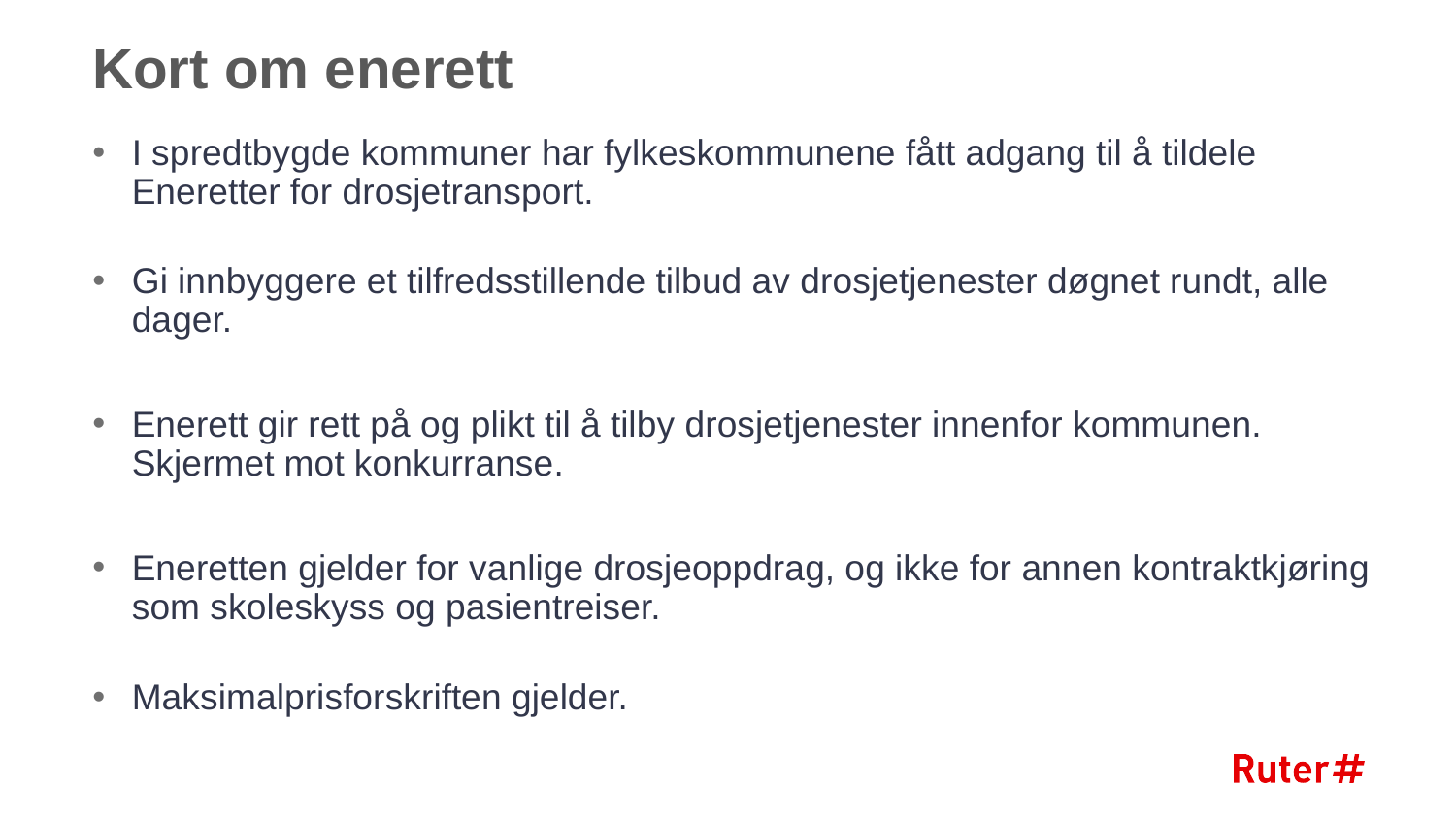

# Kort om enerett
I spredtbygde kommuner har fylkeskommunene fått adgang til å tildele Eneretter for drosjetransport.

Gi innbyggere et tilfredsstillende tilbud av drosjetjenester døgnet rundt, alle dager.

Enerett gir rett på og plikt til å tilby drosjetjenester innenfor kommunen. Skjermet mot konkurranse.

Eneretten gjelder for vanlige drosjeoppdrag, og ikke for annen kontraktkjøring som skoleskyss og pasientreiser.

Maksimalprisforskriften gjelder.